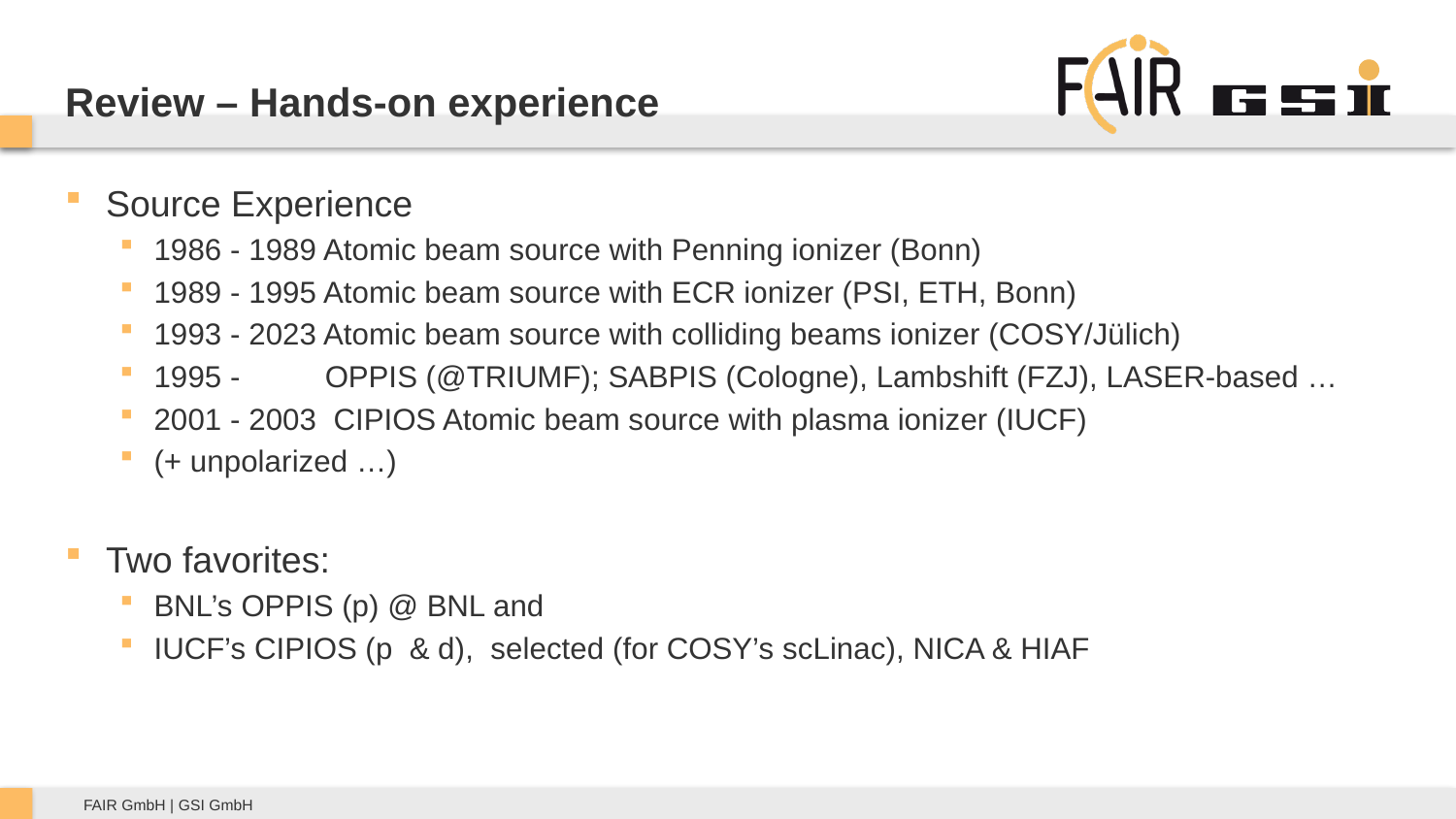

Review – Hands-on experience
Source Experience
1986 - 1989 Atomic beam source with Penning ionizer (Bonn)
1989 - 1995 Atomic beam source with ECR ionizer (PSI, ETH, Bonn)
1993 - 2023 Atomic beam source with colliding beams ionizer (COSY/Jülich)
1995 -          OPPIS (@TRIUMF); SABPIS (Cologne), Lambshift (FZJ), LASER-based …
2001 - 2003  CIPIOS Atomic beam source with plasma ionizer (IUCF)
(+ unpolarized …)

Two favorites:
BNL’s OPPIS (p) @ BNL and
IUCF’s CIPIOS (p  & d),  selected (for COSY’s scLinac), NICA & HIAF